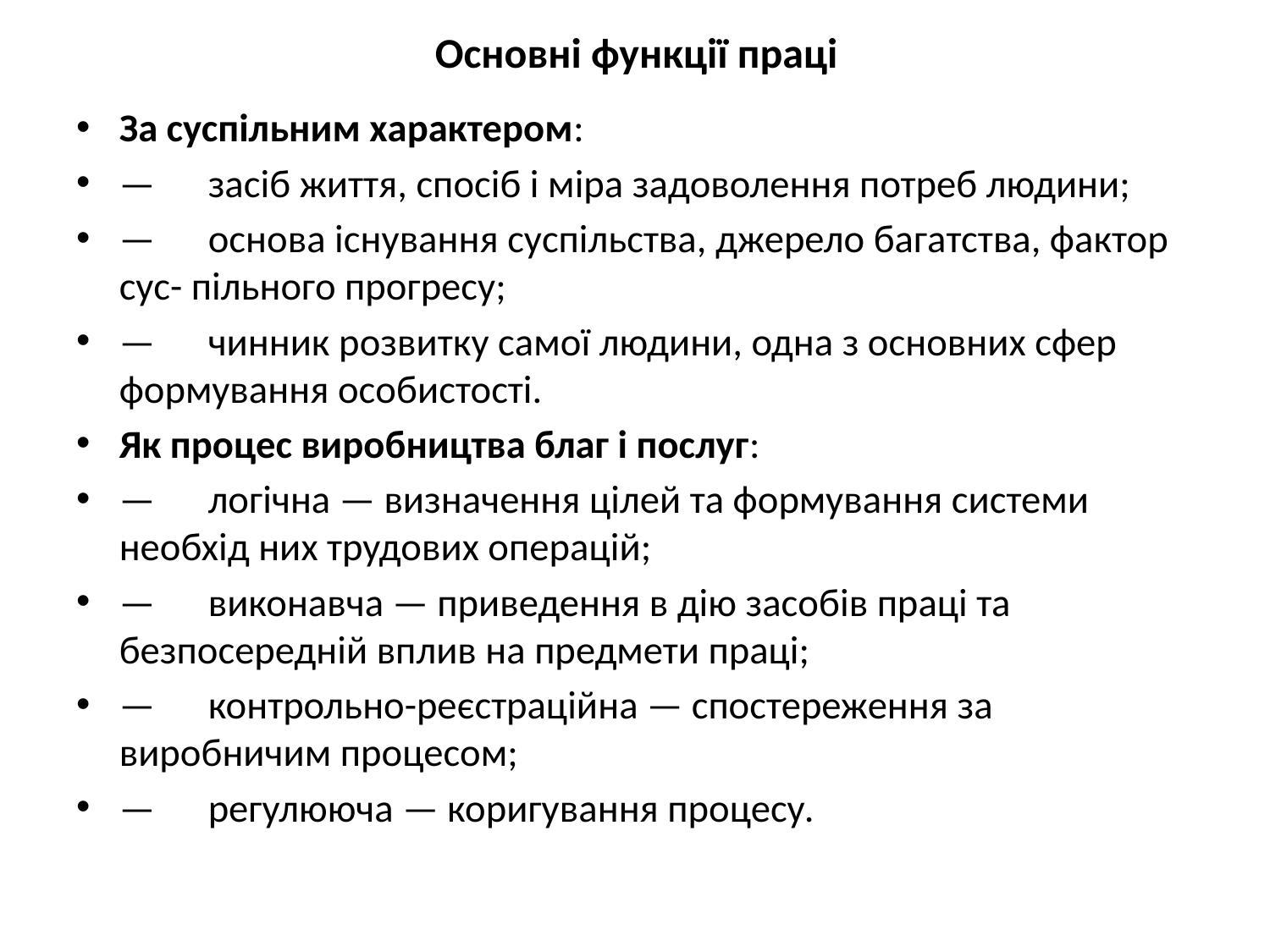

# Основні функції праці
За суспільним характером:
—	засіб життя, спосіб і міра задоволення потреб людини;
—	основа існування суспільства, джерело багатства, фактор сус- пільного прогресу;
—	чинник розвитку самої людини, одна з основних сфер формування особистості.
Як процес виробництва благ і послуг:
—	логічна — визначення цілей та формування системи необхід них трудових операцій;
—	виконавча — приведення в дію засобів праці та безпосередній вплив на предмети праці;
—	контрольно-реєстраційна — спостереження за виробничим процесом;
—	регулююча — коригування процесу.